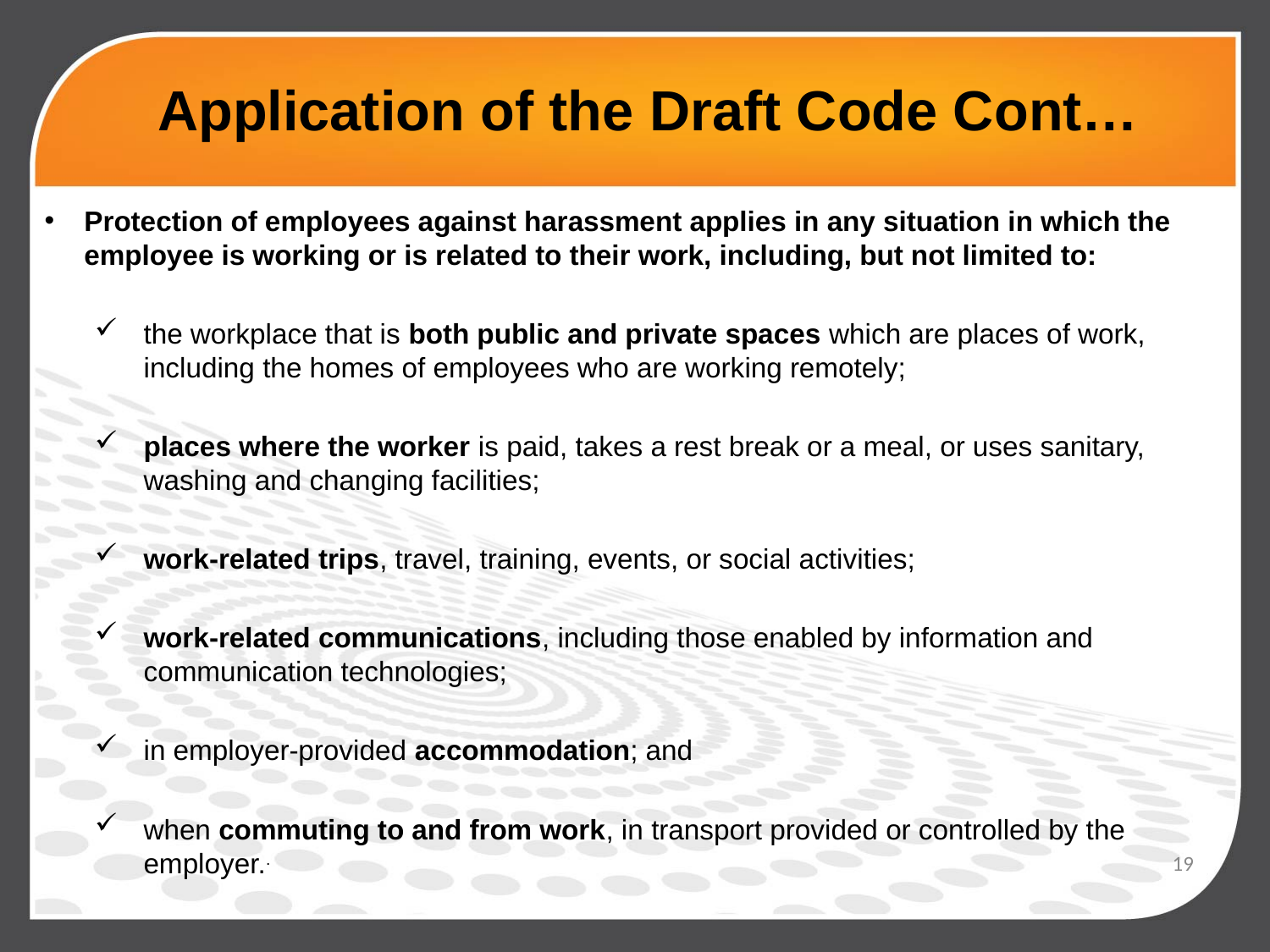

# Application of the Draft Code Cont…
Protection of employees against harassment applies in any situation in which the employee is working or is related to their work, including, but not limited to:

the workplace that is both public and private spaces which are places of work, including the homes of employees who are working remotely;

places where the worker is paid, takes a rest break or a meal, or uses sanitary, washing and changing facilities;

work-related trips, travel, training, events, or social activities;

work-related communications, including those enabled by information and communication technologies;

in employer-provided accommodation; and

when commuting to and from work, in transport provided or controlled by the employer..

19